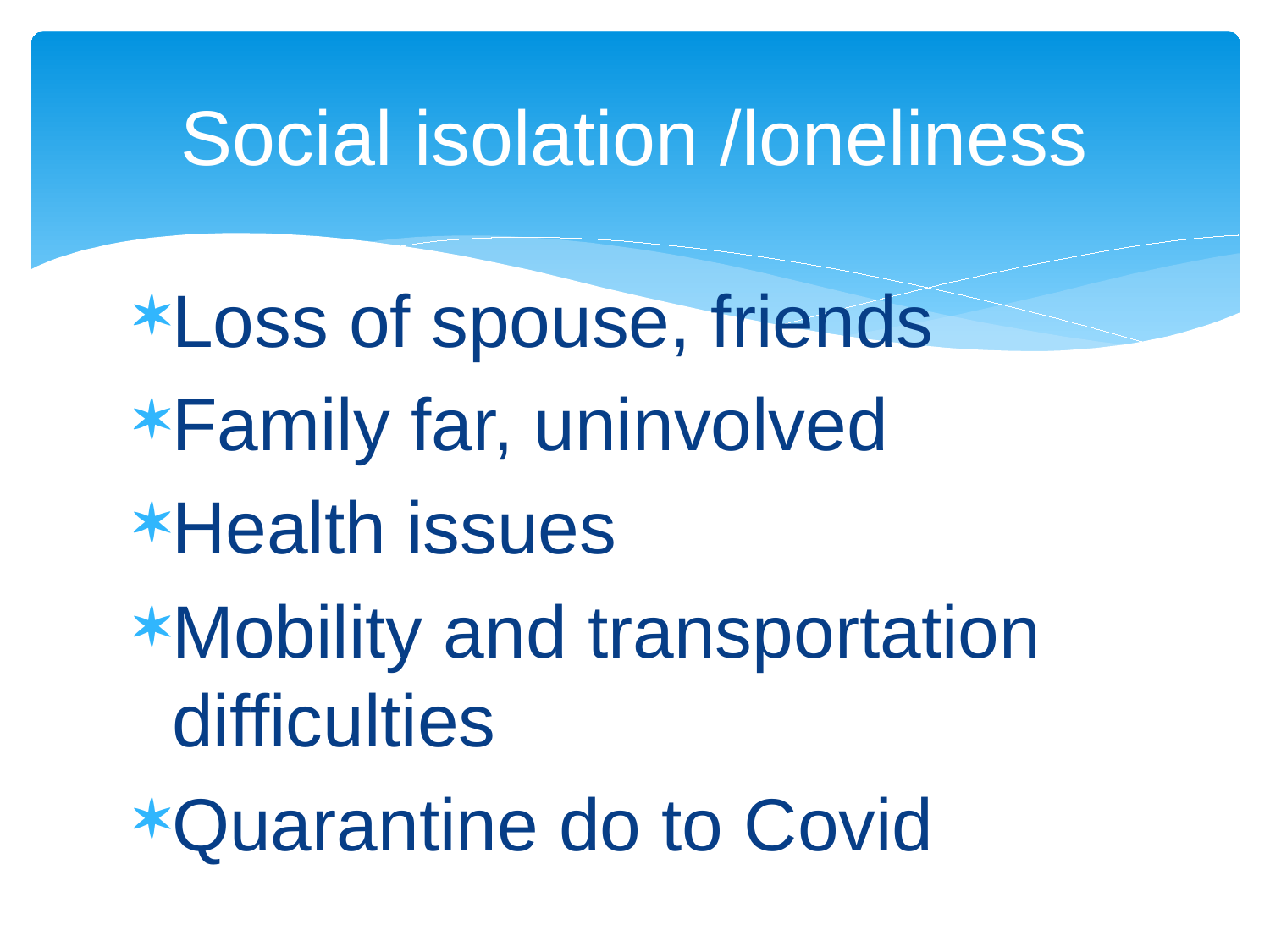

# Social isolation /loneliness

Loss of spouse, friends
Family far, uninvolved
Health issues
Mobility and transportation difficulties
Quarantine do to Covid